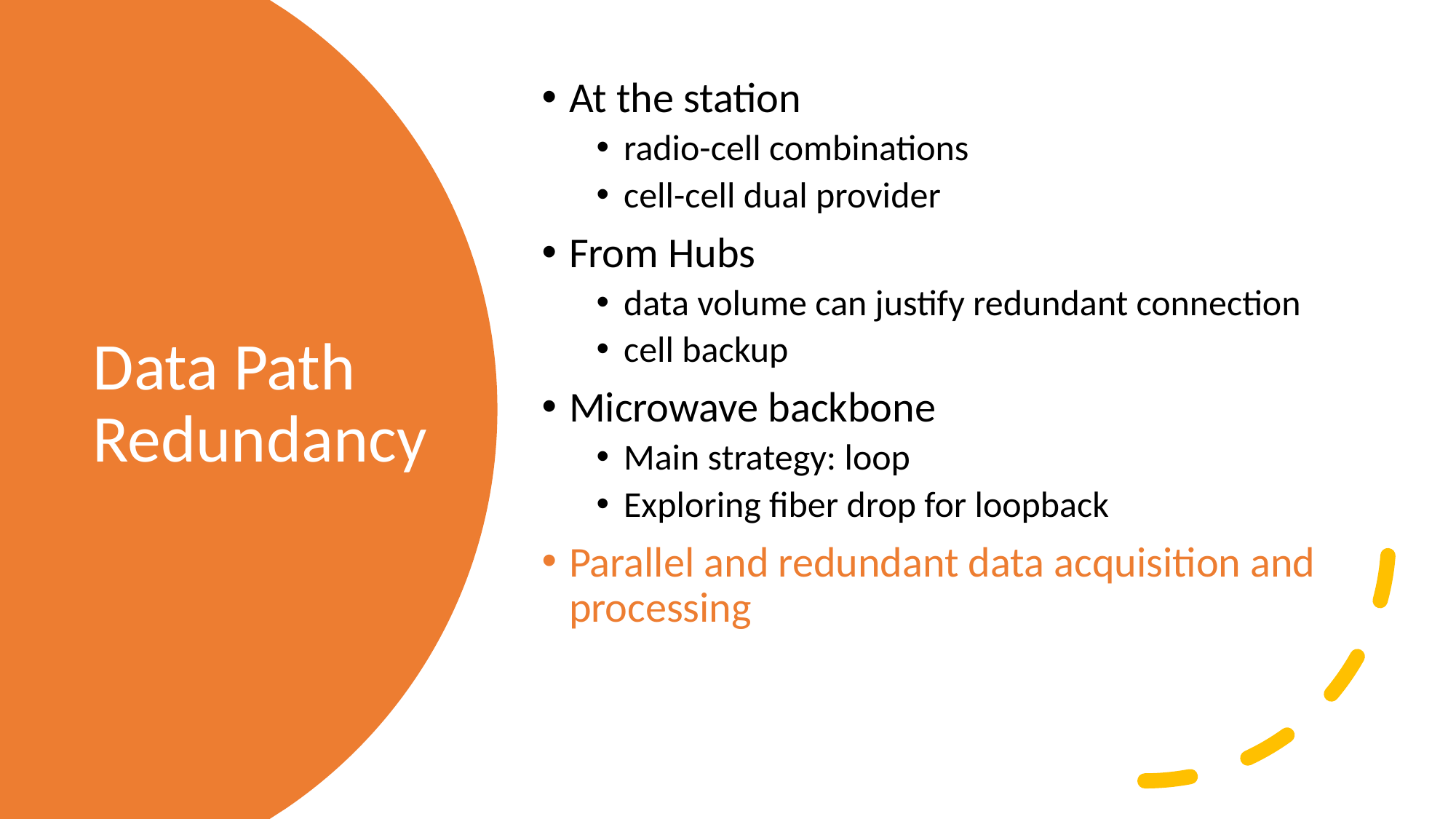

At the station
radio-cell combinations
cell-cell dual provider
From Hubs
data volume can justify redundant connection
cell backup
Microwave backbone
Main strategy: loop
Exploring fiber drop for loopback
Parallel and redundant data acquisition and processing

# Data Path Redundancy